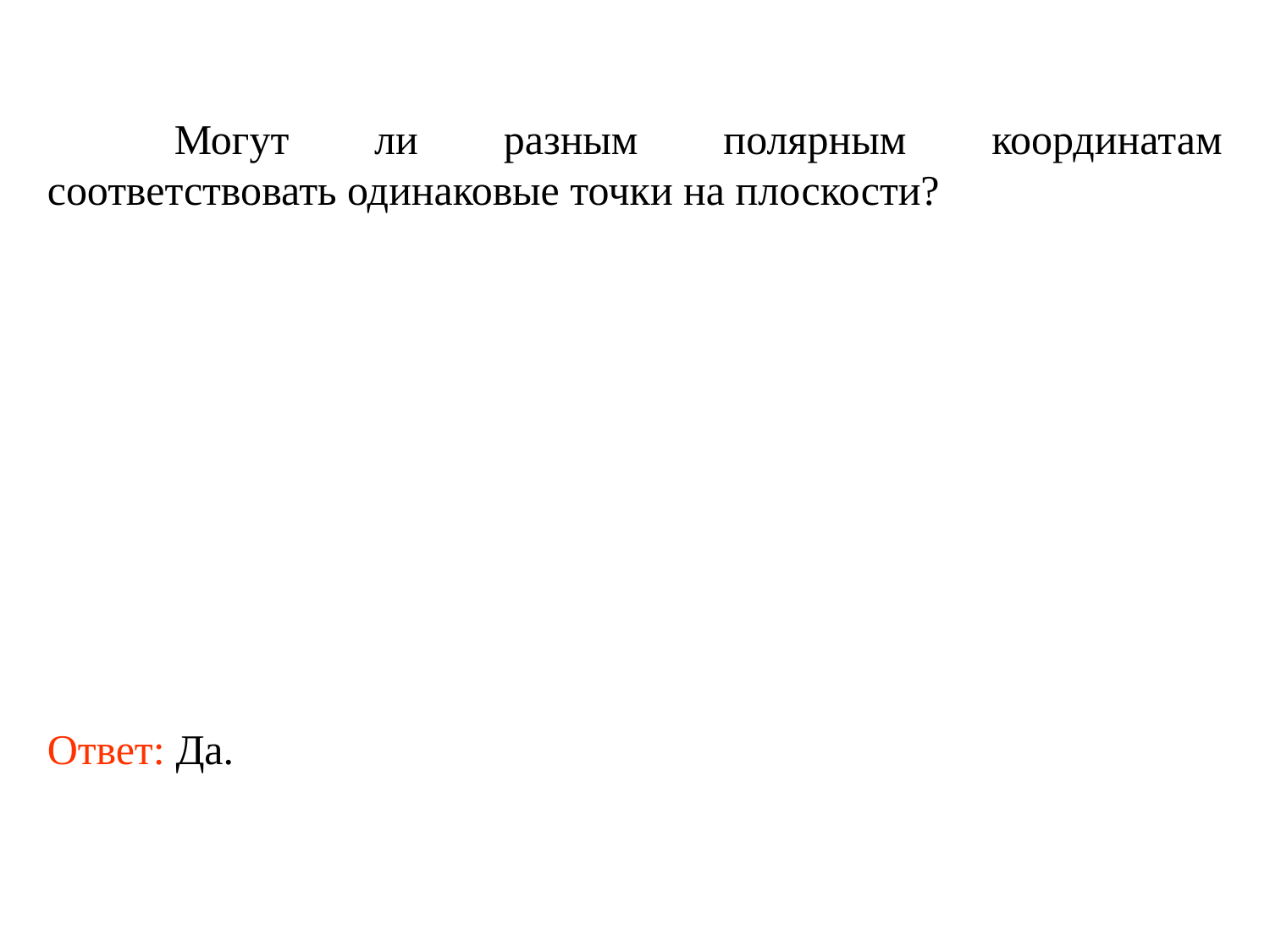

Могут ли разным полярным координатам соответствовать одинаковые точки на плоскости?

Ответ: Да.